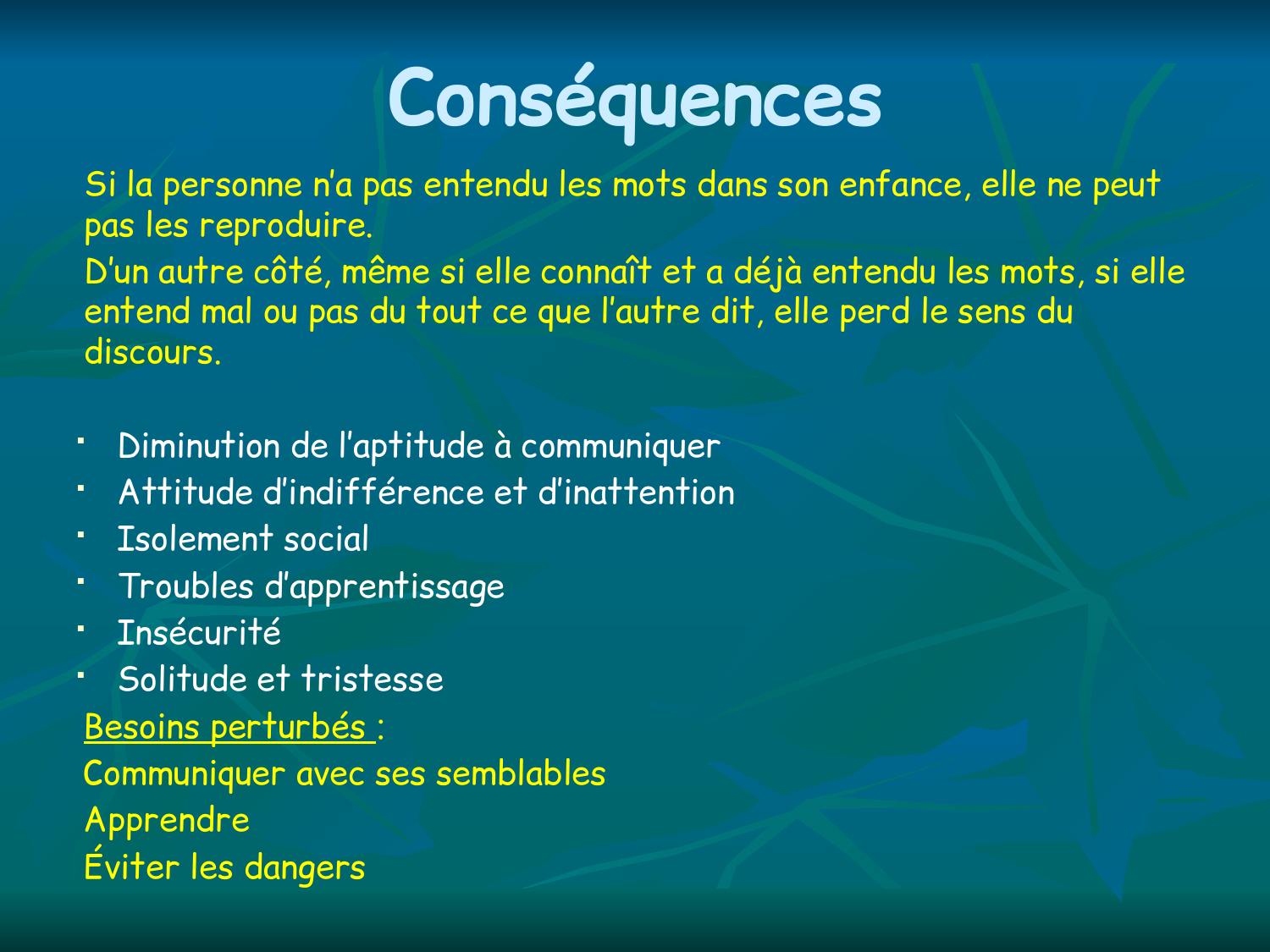

# Conséquences
Si la personne n’a pas entendu les mots dans son enfance, elle ne peut pas les reproduire.
D’un autre côté, même si elle connaît et a déjà entendu les mots, si elle entend mal ou pas du tout ce que l’autre dit, elle perd le sens du discours.

Diminution de l’aptitude à communiquer
Attitude d’indifférence et d’inattention
Isolement social
Troubles d’apprentissage
Insécurité
Solitude et tristesse
Besoins perturbés :
Communiquer avec ses semblables
Apprendre
Éviter les dangers